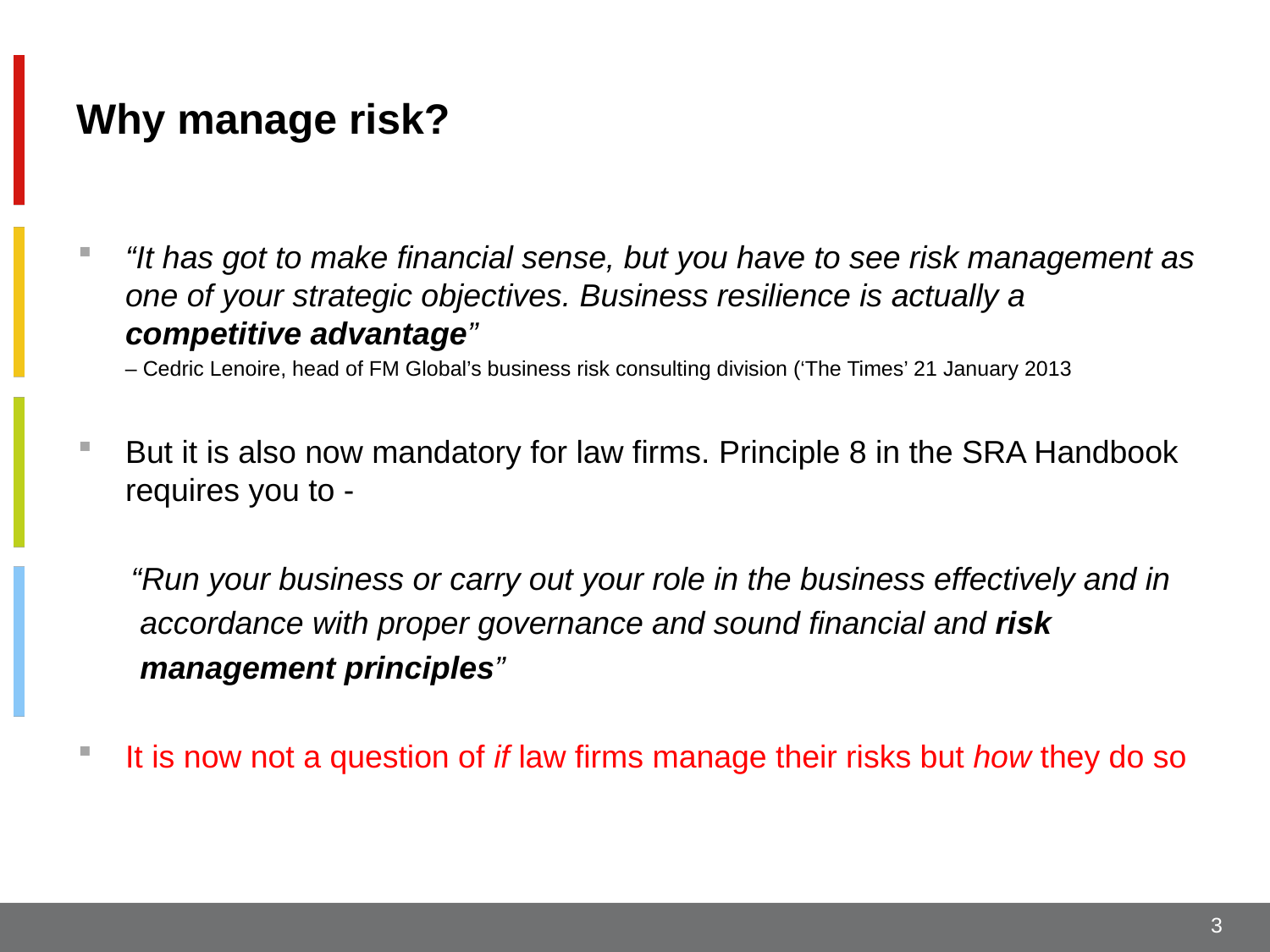

# Why manage risk?

“It has got to make financial sense, but you have to see risk management as one of your strategic objectives. Business resilience is actually a competitive advantage”
        – Cedric Lenoire, head of FM Global’s business risk consulting division (‘The Times’ 21 January 2013

But it is also now mandatory for law firms. Principle 8 in the SRA Handbook requires you to -

      “Run your business or carry out your role in the business effectively and in
       accordance with proper governance and sound financial and risk
       management principles”

It is now not a question of if law firms manage their risks but how they do so

3